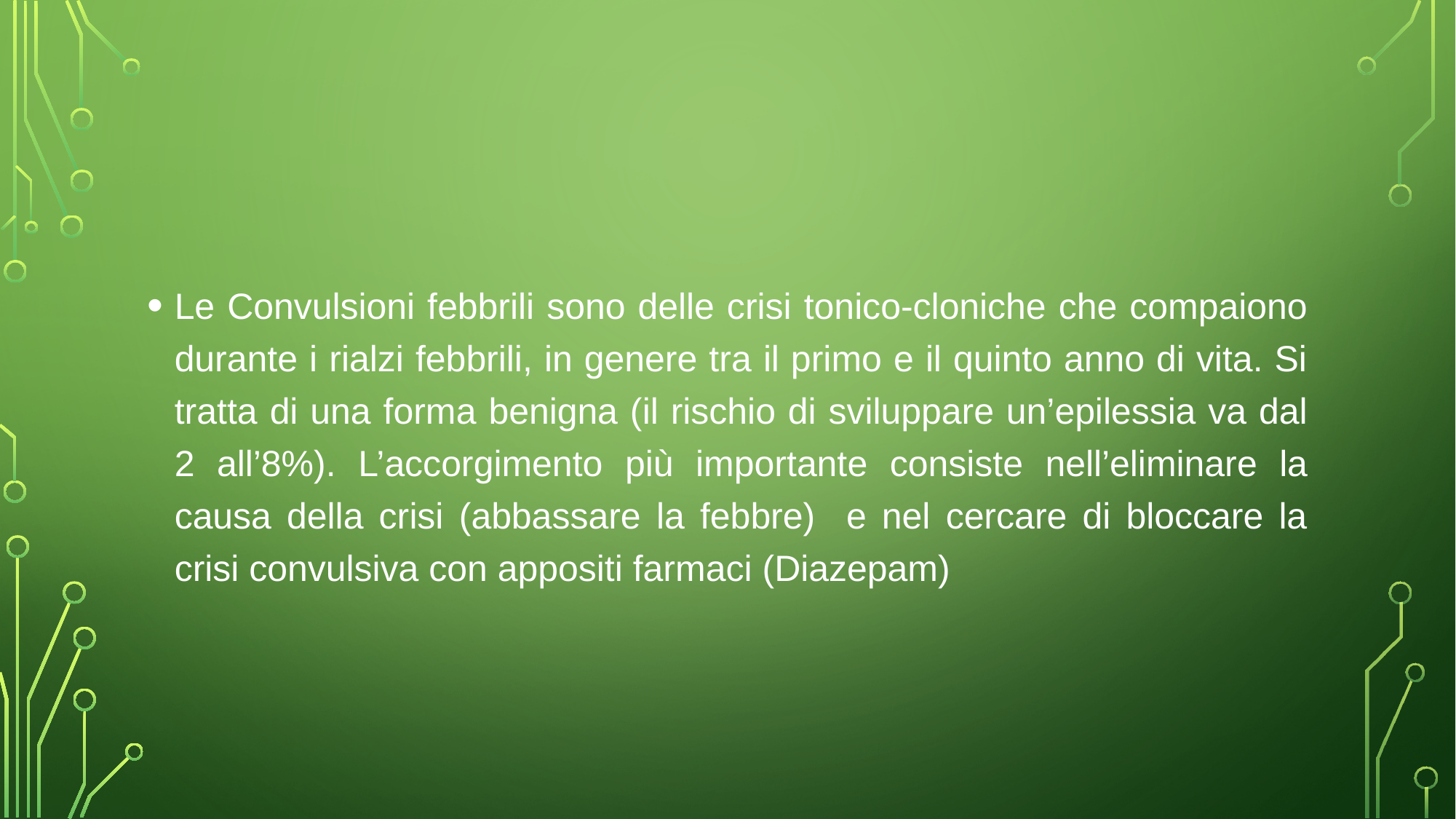

#
Le Convulsioni febbrili sono delle crisi tonico-cloniche che compaiono durante i rialzi febbrili, in genere tra il primo e il quinto anno di vita. Si tratta di una forma benigna (il rischio di sviluppare un’epilessia va dal 2 all’8%). L’accorgimento più importante consiste nell’eliminare la causa della crisi (abbassare la febbre)  e nel cercare di bloccare la crisi convulsiva con appositi farmaci (Diazepam)